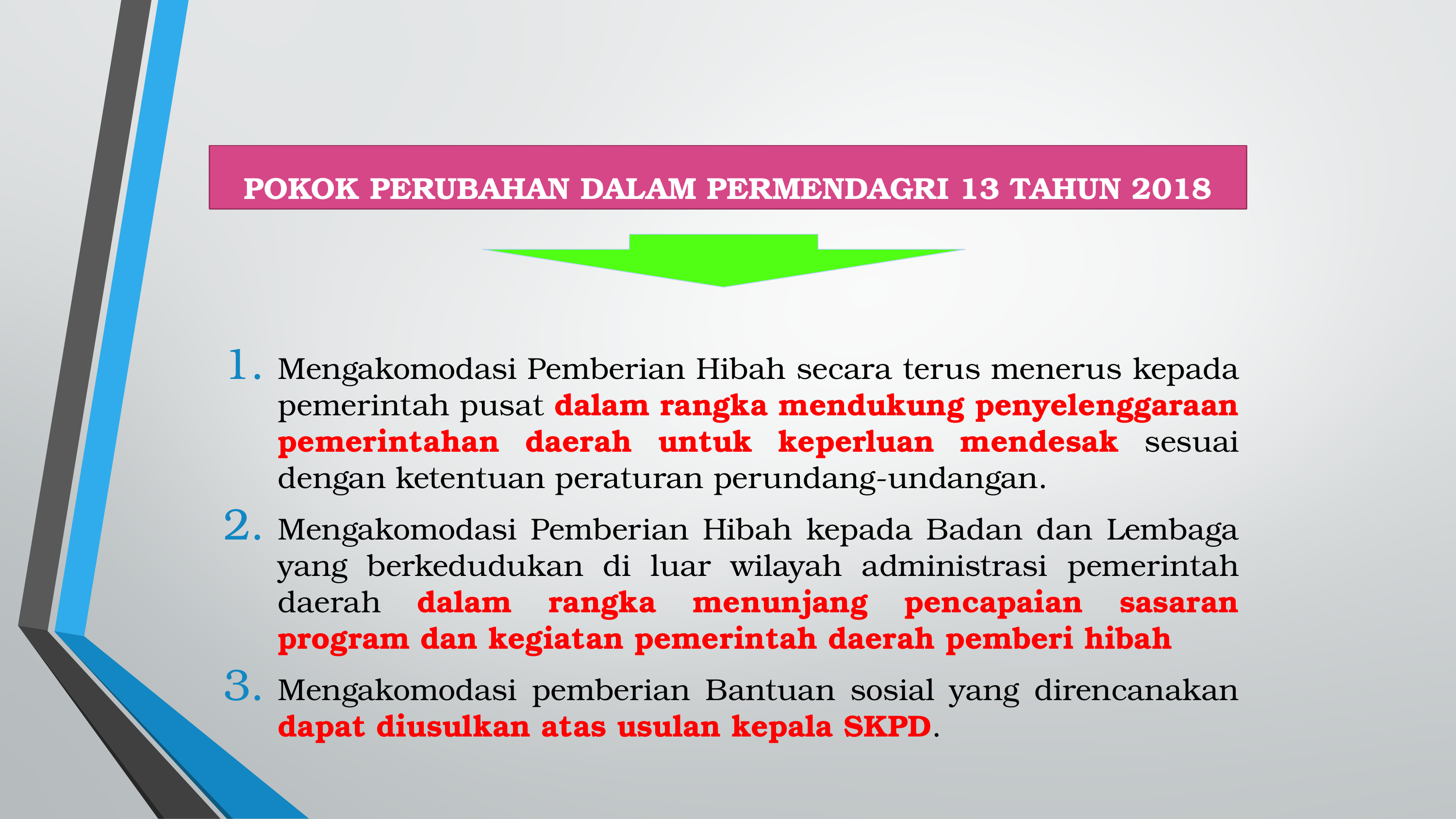

POKOK PERUBAHAN DALAM PERMENDAGRI 13 TAHUN 2018

Mengakomodasi Pemberian Hibah secara terus menerus kepada pemerintah pusat dalam rangka mendukung penyelenggaraan pemerintahan daerah untuk keperluan mendesak sesuai dengan ketentuan peraturan perundang-undangan.
Mengakomodasi Pemberian Hibah kepada Badan dan Lembaga yang berkedudukan di luar wilayah administrasi pemerintah daerah dalam rangka menunjang pencapaian sasaran program dan kegiatan pemerintah daerah pemberi hibah
Mengakomodasi pemberian Bantuan sosial yang direncanakan dapat diusulkan atas usulan kepala SKPD.